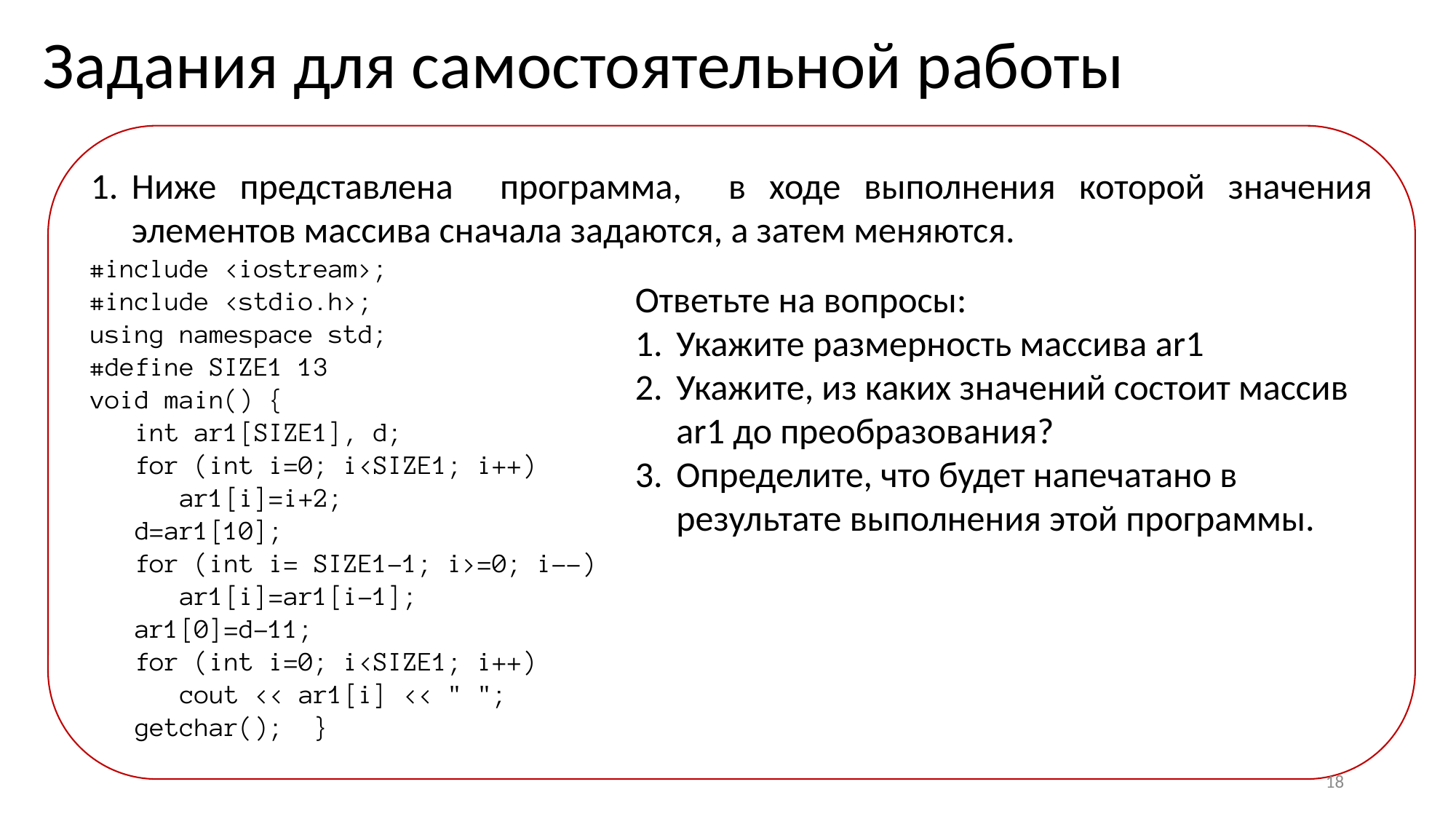

# Задания для самостоятельной работы
Ниже представлена  программа,  в ходе выполнения которой значения элементов массива сначала задаются, а затем меняются.
#include <iostream>;
#include <stdio.h>;
using namespace std;
#define SIZE1 13
void main() {
   int ar1[SIZE1], d;
   for (int i=0; i<SIZE1; i++)
      ar1[i]=i+2;
   d=ar1[10];
   for (int i= SIZE1-1; i>=0; i--)
      ar1[i]=ar1[i-1];
   ar1[0]=d-11;
   for (int i=0; i<SIZE1; i++)
      cout << ar1[i] << " ";
   getchar();  }
Ответьте на вопросы:
Укажите размерность массива ar1
Укажите, из каких значений состоит массив ar1 до преобразования?
Определите, что будет напечатано в результате выполнения этой программы.
18